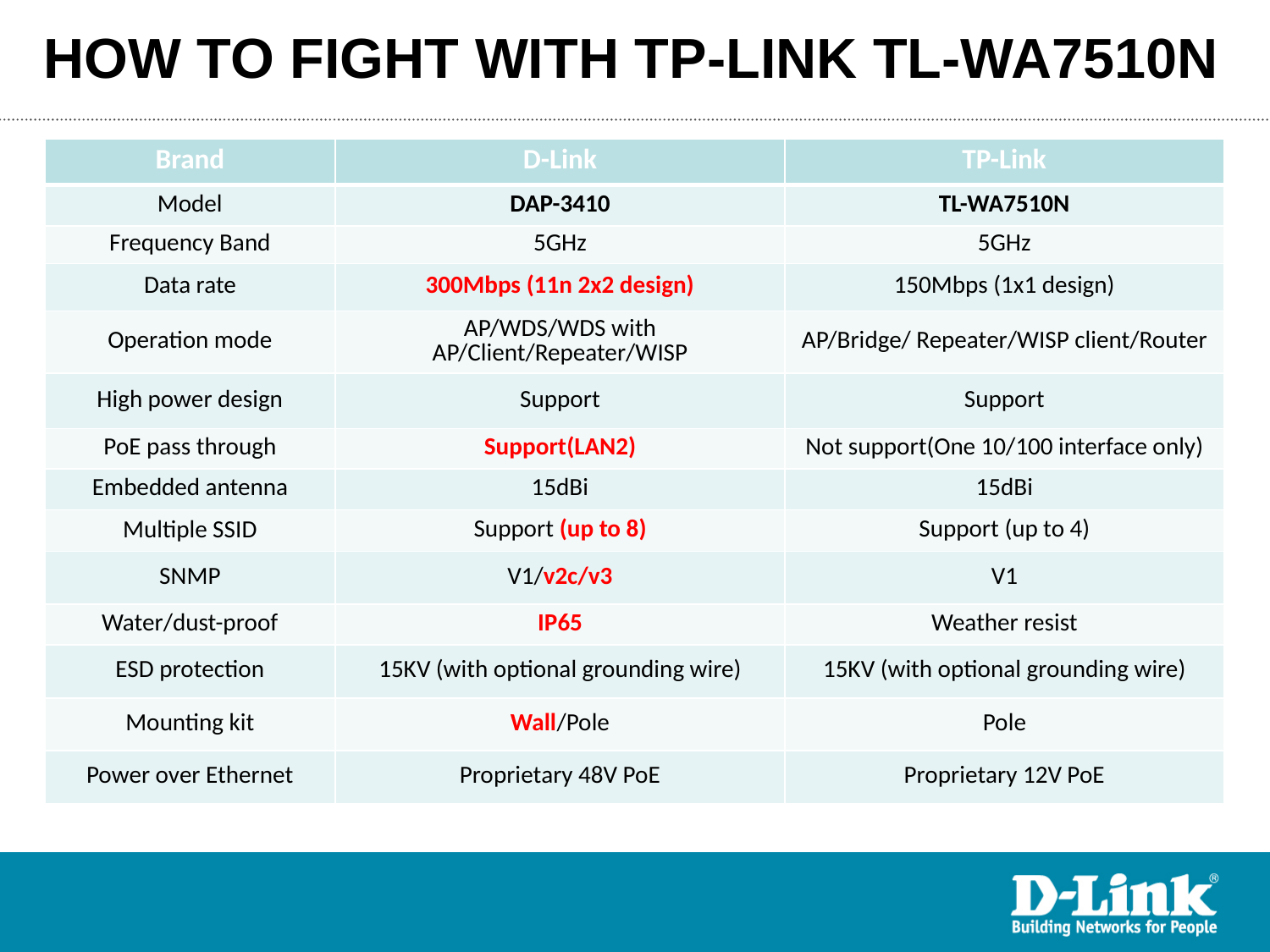

How to fight with TP-Link TL-WA7510n
| Brand | D-Link | TP-Link |
| --- | --- | --- |
| Model | DAP-3410 | TL-WA7510N |
| Frequency Band | 5GHz | 5GHz |
| Data rate | 300Mbps (11n 2x2 design) | 150Mbps (1x1 design) |
| Operation mode | AP/WDS/WDS with AP/Client/Repeater/WISP | AP/Bridge/ Repeater/WISP client/Router |
| High power design | Support | Support |
| PoE pass through | Support(LAN2) | Not support(One 10/100 interface only) |
| Embedded antenna | 15dBi | 15dBi |
| Multiple SSID | Support (up to 8) | Support (up to 4) |
| SNMP | V1/v2c/v3 | V1 |
| Water/dust-proof | IP65 | Weather resist |
| ESD protection | 15KV (with optional grounding wire) | 15KV (with optional grounding wire) |
| Mounting kit | Wall/Pole | Pole |
| Power over Ethernet | Proprietary 48V PoE | Proprietary 12V PoE |